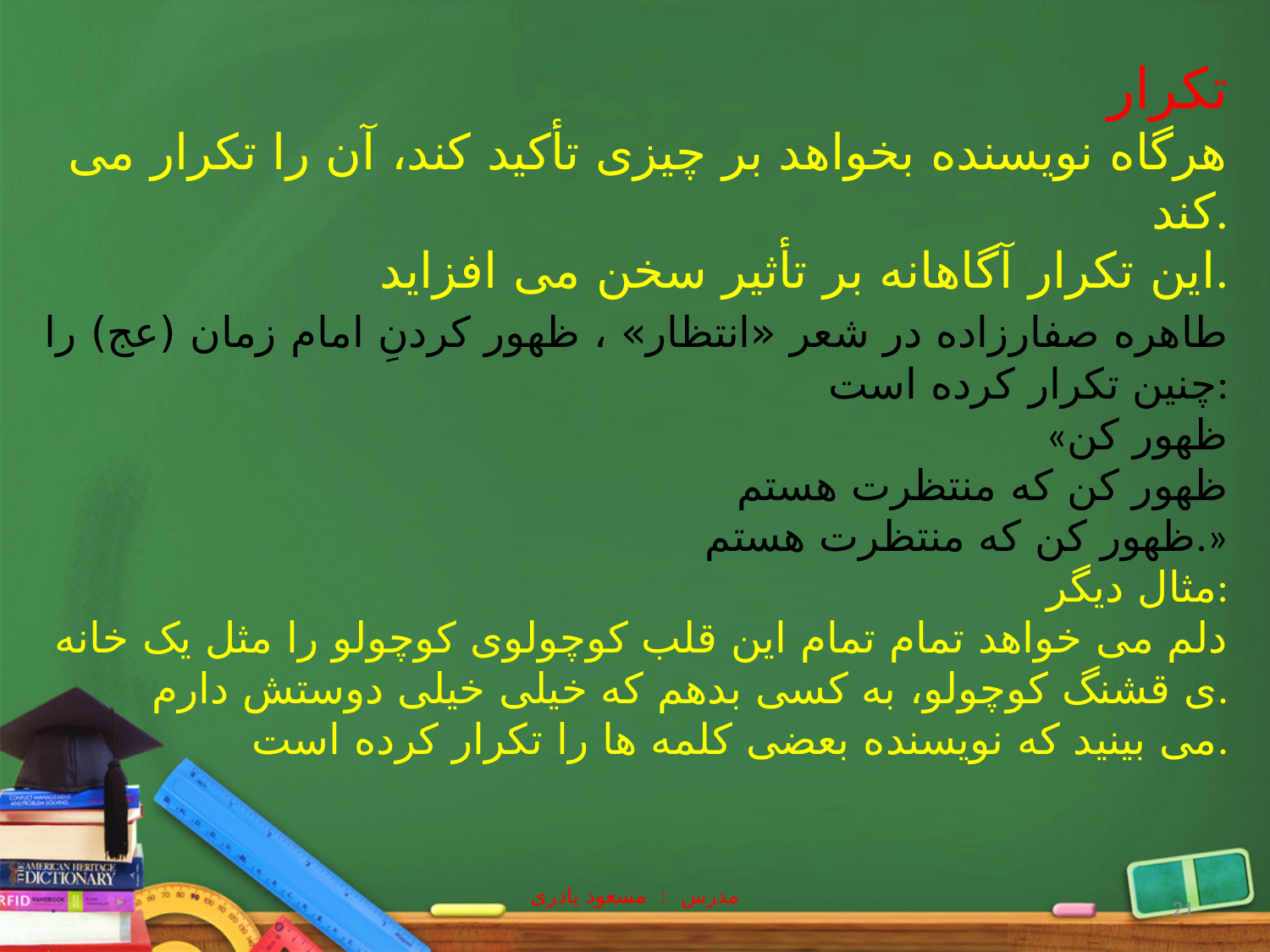

تکرار
هرگاه نویسنده بخواهد بر چیزی تأکید کند، آن را تکرار می کند.
 این تکرار آگاهانه بر تأثیر سخن می افزاید.
 طاهره صفارزاده در شعر «انتظار» ، ظهور کردنِ امام زمان (عج) را چنین تکرار کرده است:
«ظهور کن
ظهور کن که منتظرت هستم
ظهور کن که منتظرت هستم.»
مثال دیگر:
دلم می خواهد تمام تمام این قلب کوچولوی کوچولو را مثل یک خانه ی قشنگ کوچولو، به کسی بدهم که خیلی خیلی دوستش دارم.
می بینید که نویسنده بعضی کلمه ها را تکرار کرده است.
مدرس  :  مسعود پادری

21